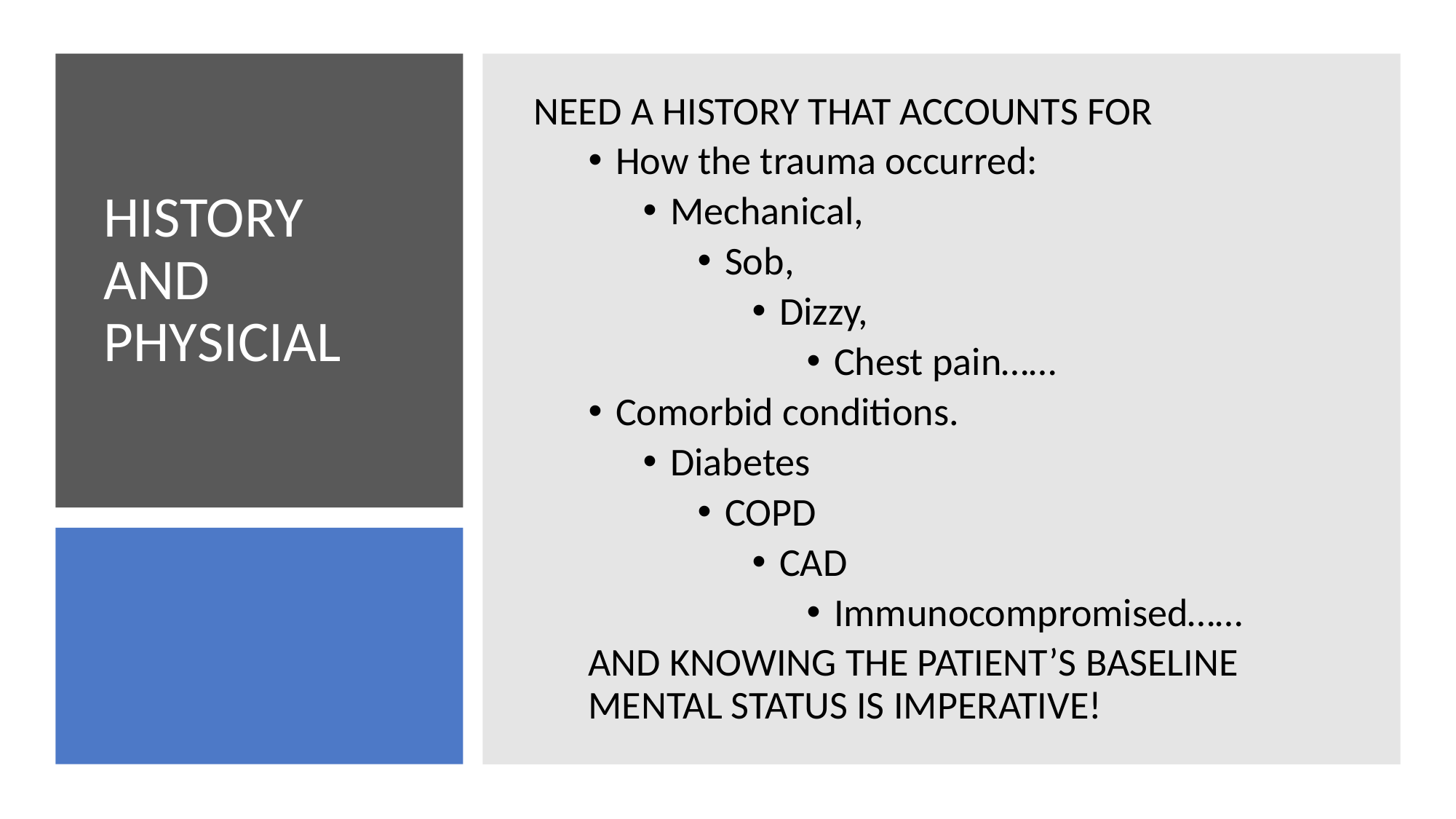

NEED A HISTORY THAT ACCOUNTS FOR
How the trauma occurred:
Mechanical,
Sob,
Dizzy,
Chest pain……
Comorbid conditions.
Diabetes
COPD
CAD
Immunocompromised……
AND KNOWING THE PATIENT’S BASELINE MENTAL STATUS IS IMPERATIVE!
# HISTORY AND PHYSICIAL